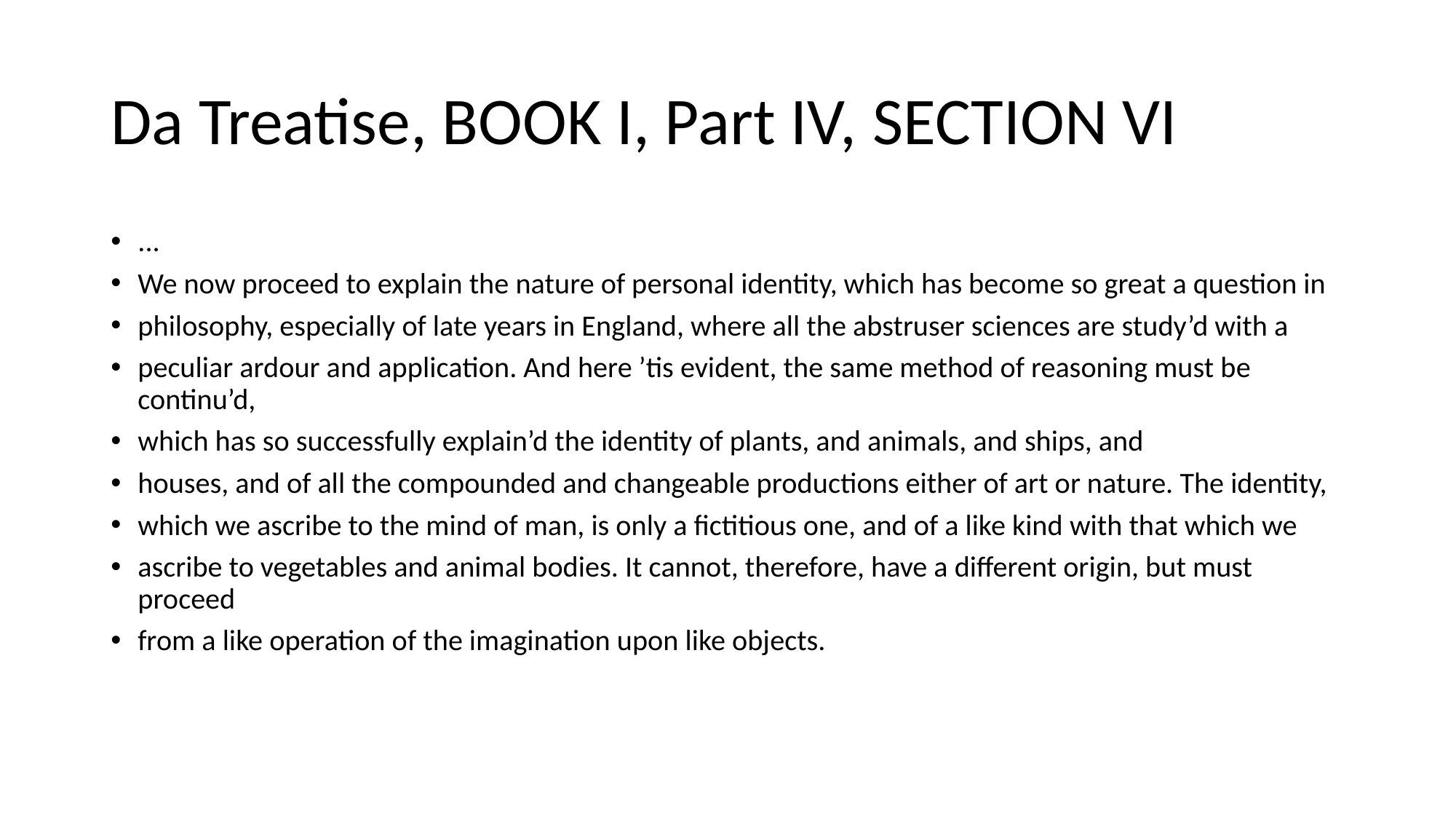

# Da Treatise, BOOK I, Part IV, SECTION VI
...
We now proceed to explain the nature of personal identity, which has become so great a question in
philosophy, especially of late years in England, where all the abstruser sciences are study’d with a
peculiar ardour and application. And here ’tis evident, the same method of reasoning must be continu’d,
which has so successfully explain’d the identity of plants, and animals, and ships, and
houses, and of all the compounded and changeable productions either of art or nature. The identity,
which we ascribe to the mind of man, is only a fictitious one, and of a like kind with that which we
ascribe to vegetables and animal bodies. It cannot, therefore, have a different origin, but must proceed
from a like operation of the imagination upon like objects.